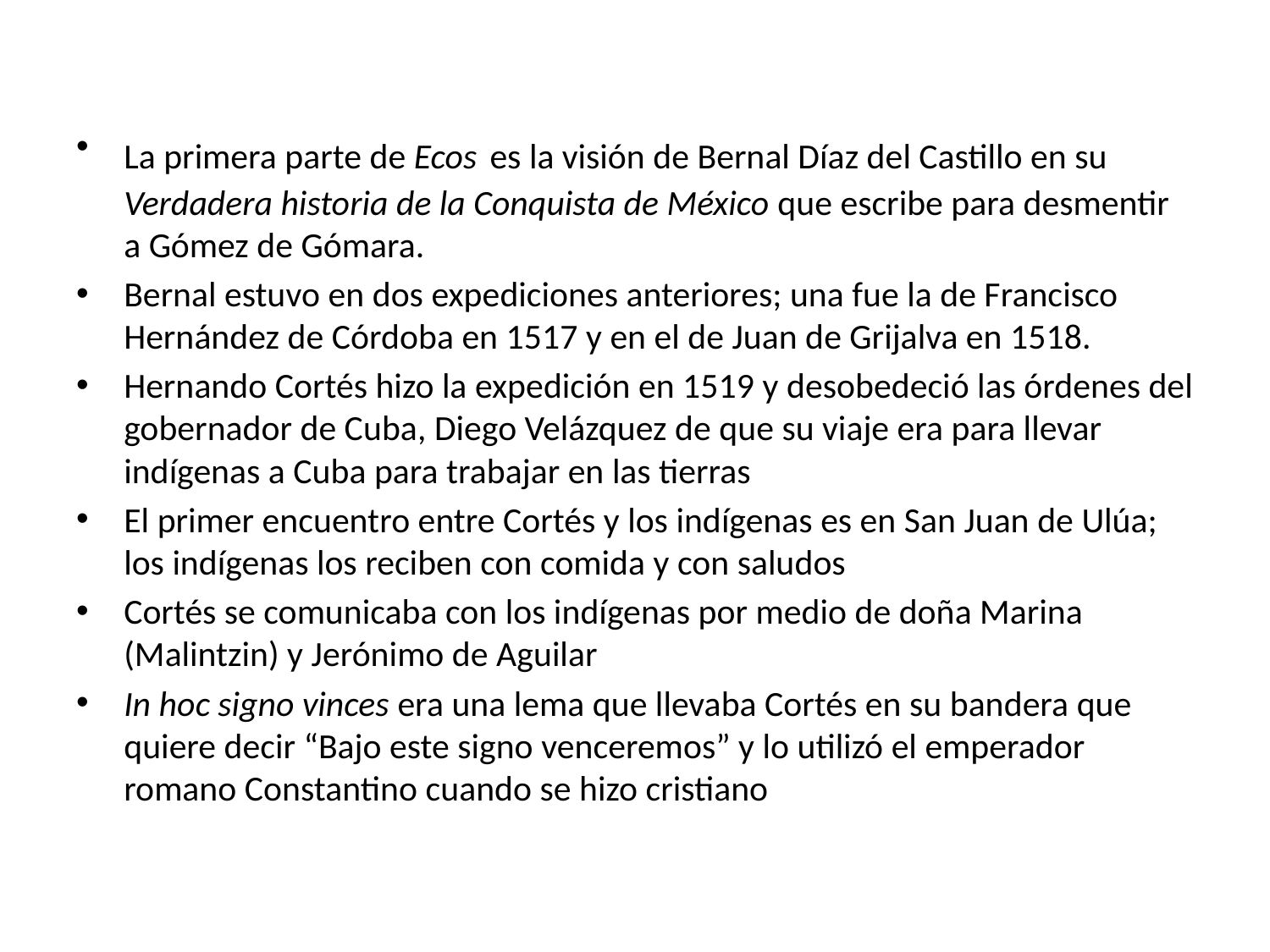

#
La primera parte de Ecos es la visión de Bernal Díaz del Castillo en su Verdadera historia de la Conquista de México que escribe para desmentir a Gómez de Gómara.
Bernal estuvo en dos expediciones anteriores; una fue la de Francisco Hernández de Córdoba en 1517 y en el de Juan de Grijalva en 1518.
Hernando Cortés hizo la expedición en 1519 y desobedeció las órdenes del gobernador de Cuba, Diego Velázquez de que su viaje era para llevar indígenas a Cuba para trabajar en las tierras
El primer encuentro entre Cortés y los indígenas es en San Juan de Ulúa; los indígenas los reciben con comida y con saludos
Cortés se comunicaba con los indígenas por medio de doña Marina (Malintzin) y Jerónimo de Aguilar
In hoc signo vinces era una lema que llevaba Cortés en su bandera que quiere decir “Bajo este signo venceremos” y lo utilizó el emperador romano Constantino cuando se hizo cristiano